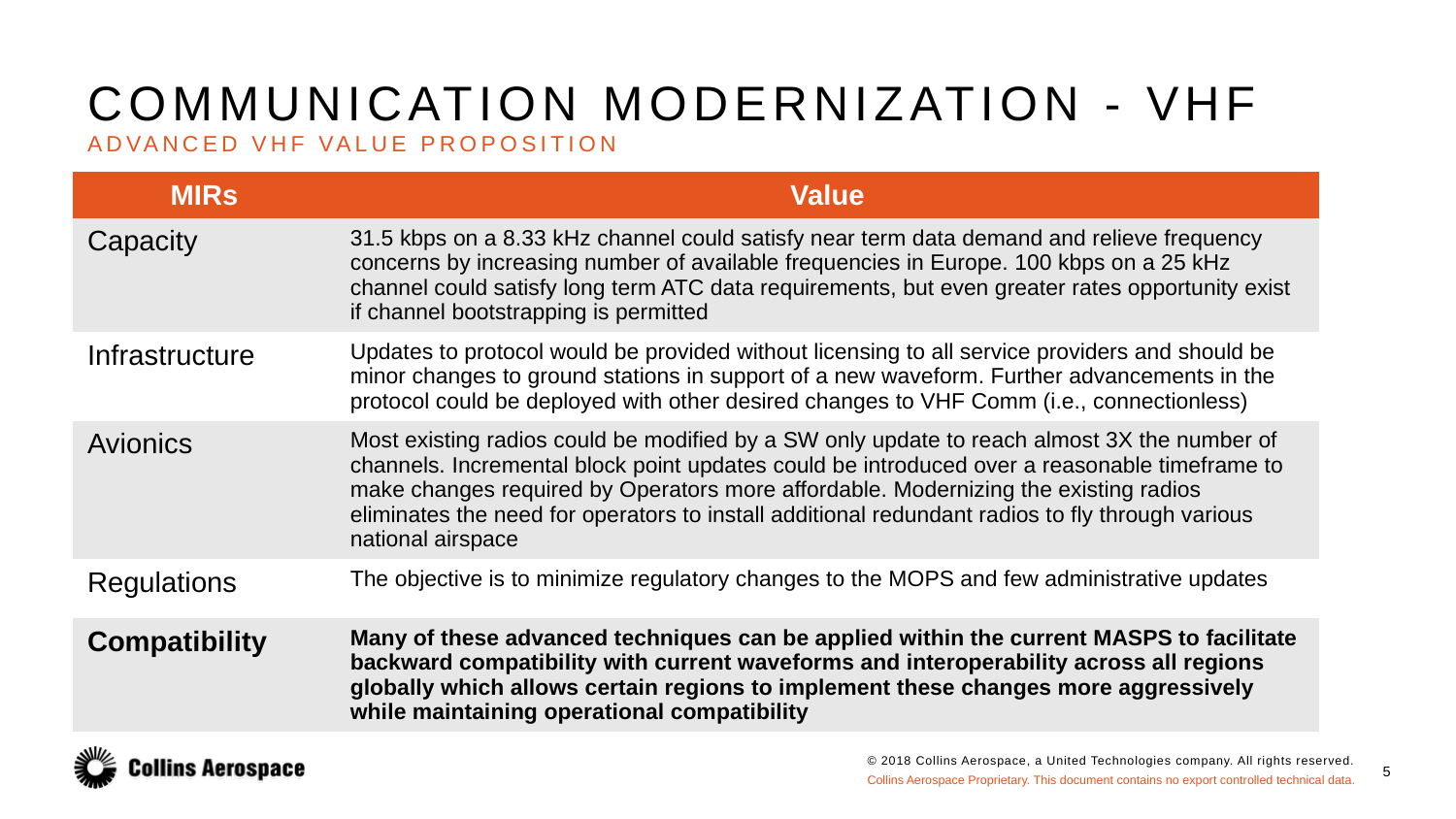

# Communication Modernization - Vhf
Advanced VHF Value proposition
| MIRs | Value |
| --- | --- |
| Capacity | 31.5 kbps on a 8.33 kHz channel could satisfy near term data demand and relieve frequency concerns by increasing number of available frequencies in Europe. 100 kbps on a 25 kHz channel could satisfy long term ATC data requirements, but even greater rates opportunity exist if channel bootstrapping is permitted |
| Infrastructure | Updates to protocol would be provided without licensing to all service providers and should be minor changes to ground stations in support of a new waveform. Further advancements in the protocol could be deployed with other desired changes to VHF Comm (i.e., connectionless) |
| Avionics | Most existing radios could be modified by a SW only update to reach almost 3X the number of channels. Incremental block point updates could be introduced over a reasonable timeframe to make changes required by Operators more affordable. Modernizing the existing radios eliminates the need for operators to install additional redundant radios to fly through various national airspace |
| Regulations | The objective is to minimize regulatory changes to the MOPS and few administrative updates |
| Compatibility | Many of these advanced techniques can be applied within the current MASPS to facilitate backward compatibility with current waveforms and interoperability across all regions globally which allows certain regions to implement these changes more aggressively while maintaining operational compatibility |
5
Collins Aerospace Proprietary. This document contains no export controlled technical data.